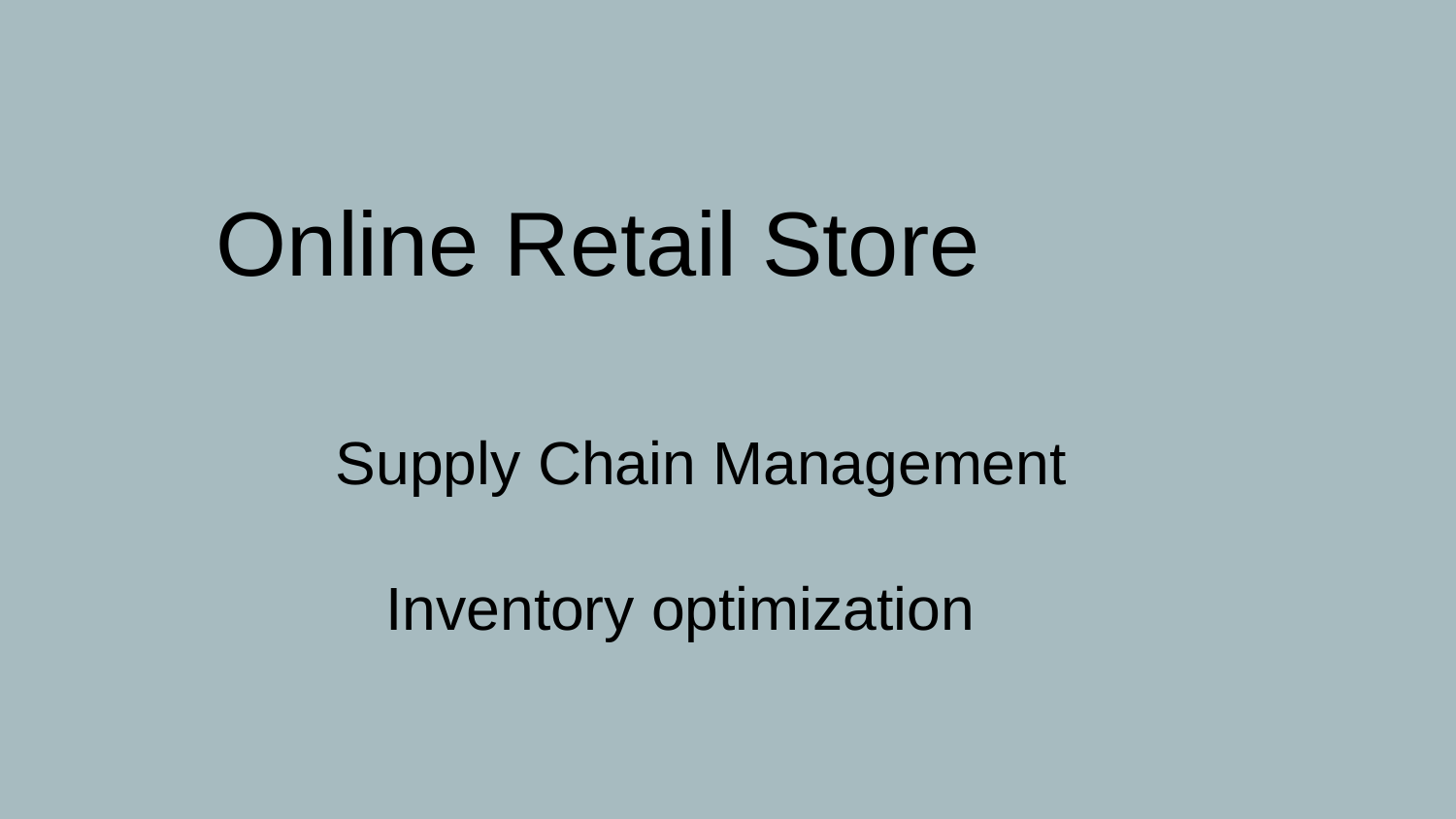

# Online Retail Store
       Supply Chain Management

          Inventory optimization